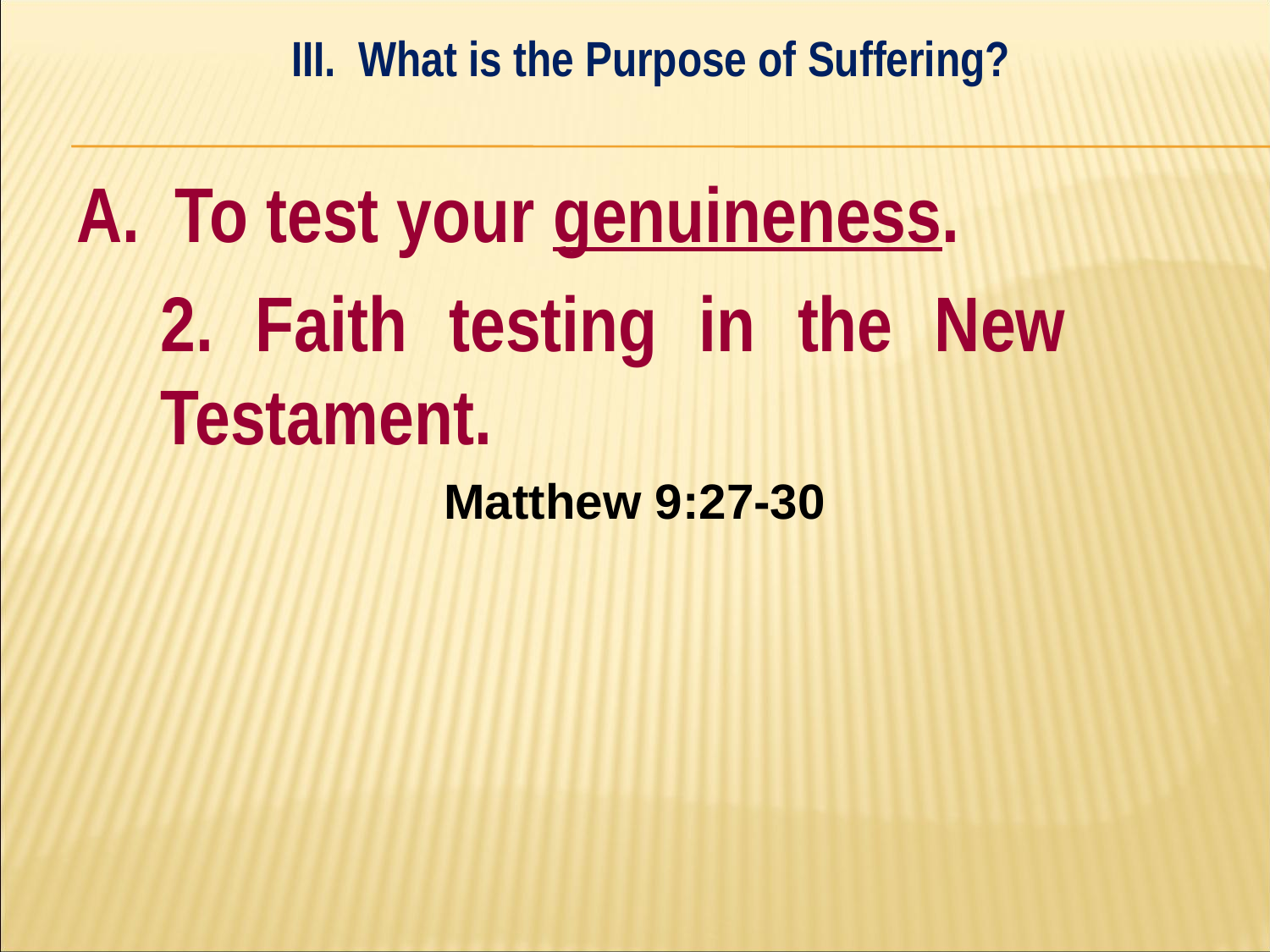

III.  What is the Purpose of Suffering?
#
A.  To test your genuineness.
	2. Faith testing in the New 	Testament.
Matthew 9:27-30